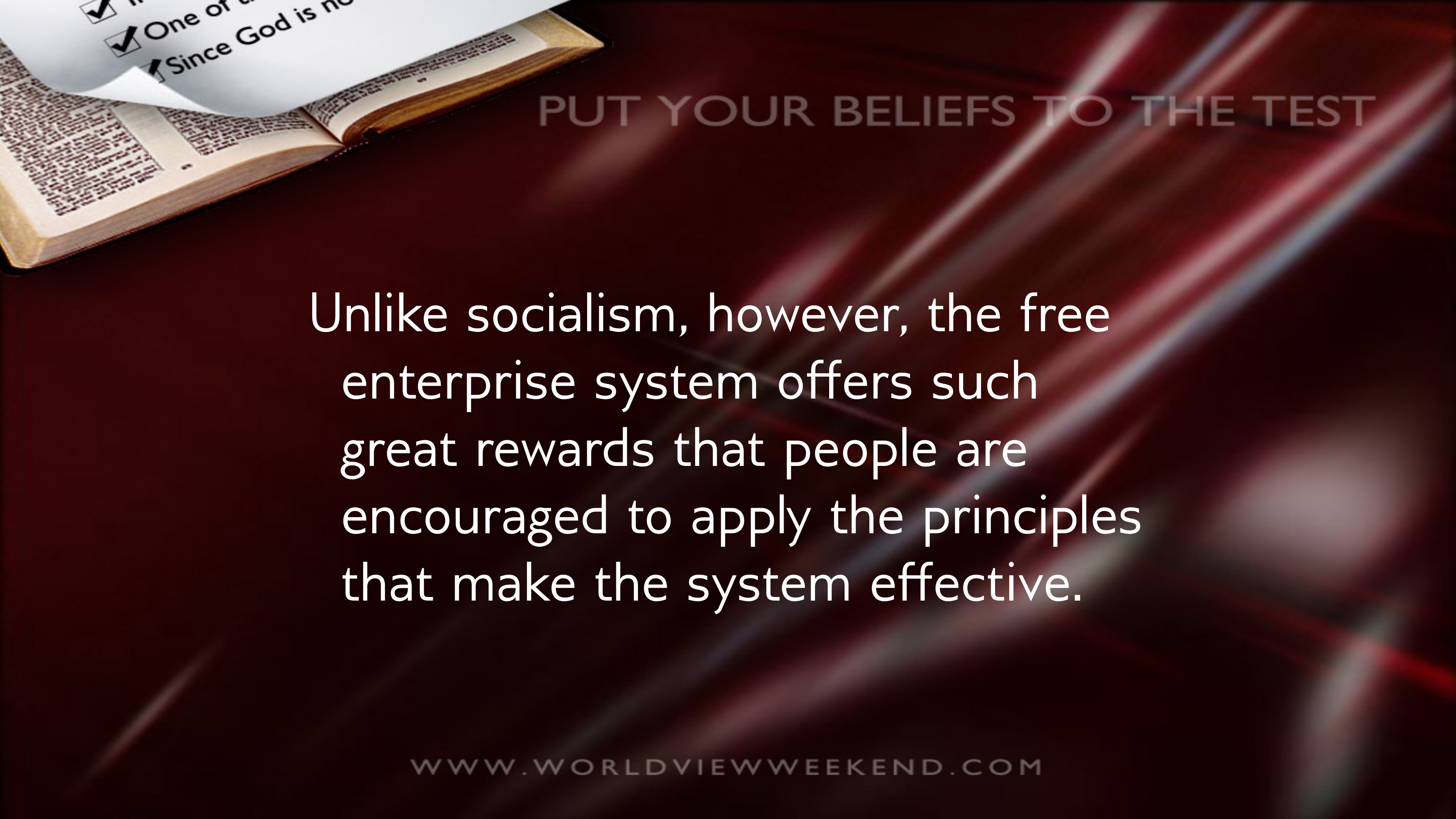

Unlike socialism, however, the free enterprise system offers such great rewards that people are encouraged to apply the principles that make the system effective.